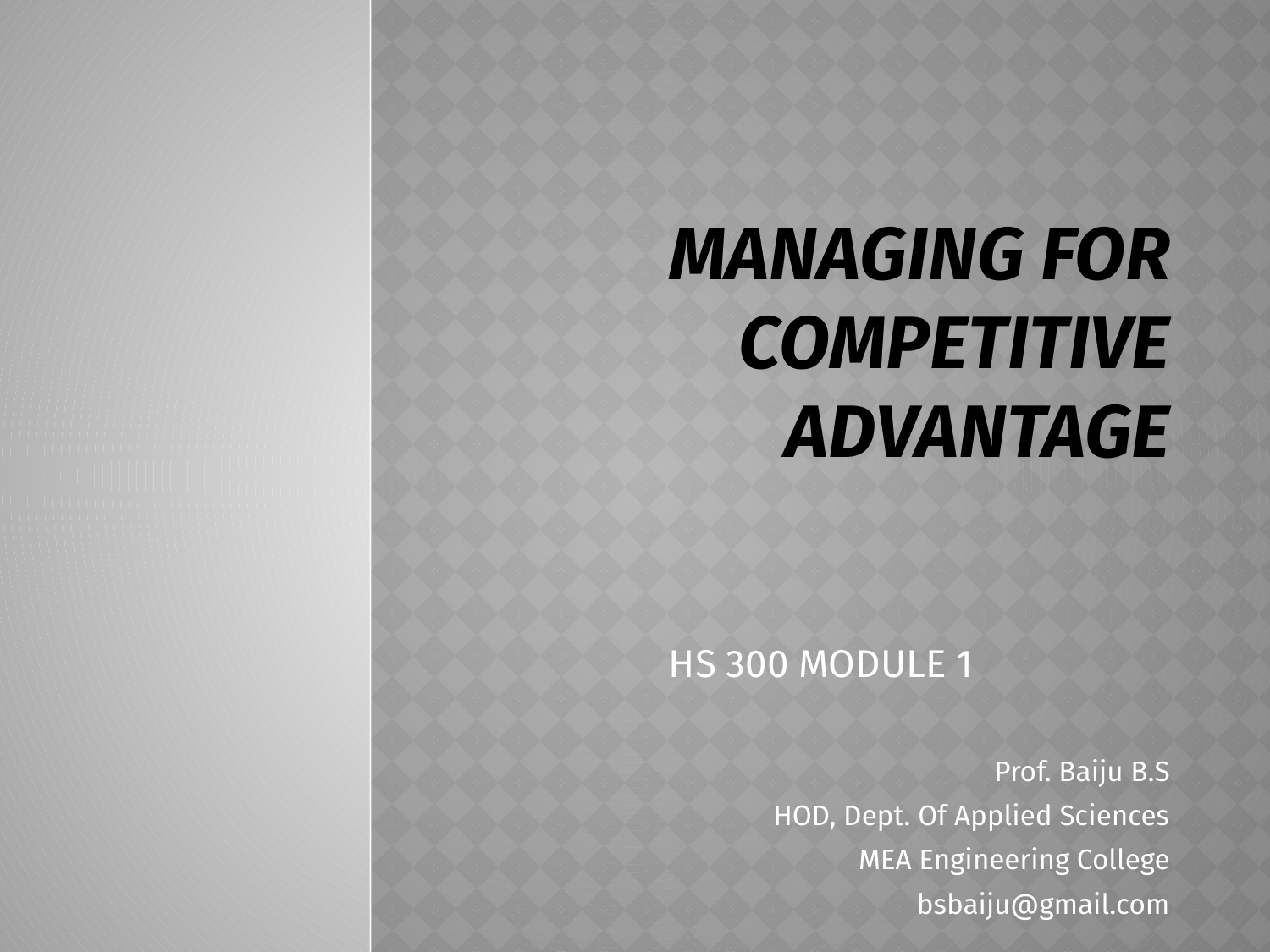

# MANAGING FOR COMPETITIVE ADVANTAGE

HS 300 MODULE 1

Prof. Baiju B.S
HOD, Dept. Of Applied Sciences
MEA Engineering College
bsbaiju@gmail.com